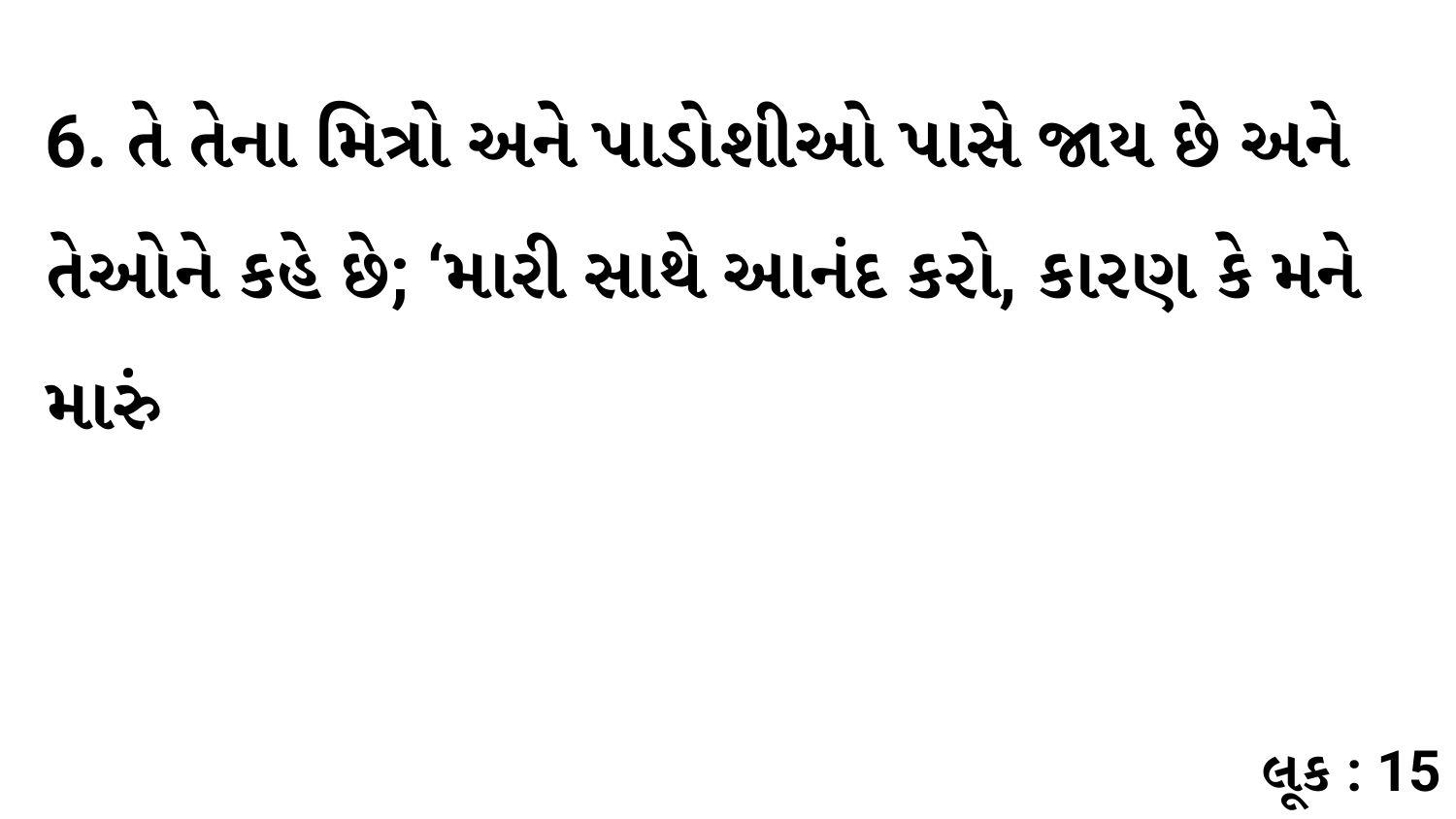

6. તે તેના મિત્રો અને પાડોશીઓ પાસે જાય છે અને તેઓને કહે છે; ‘મારી સાથે આનંદ કરો, કારણ કે મને મારું
લૂક : 15